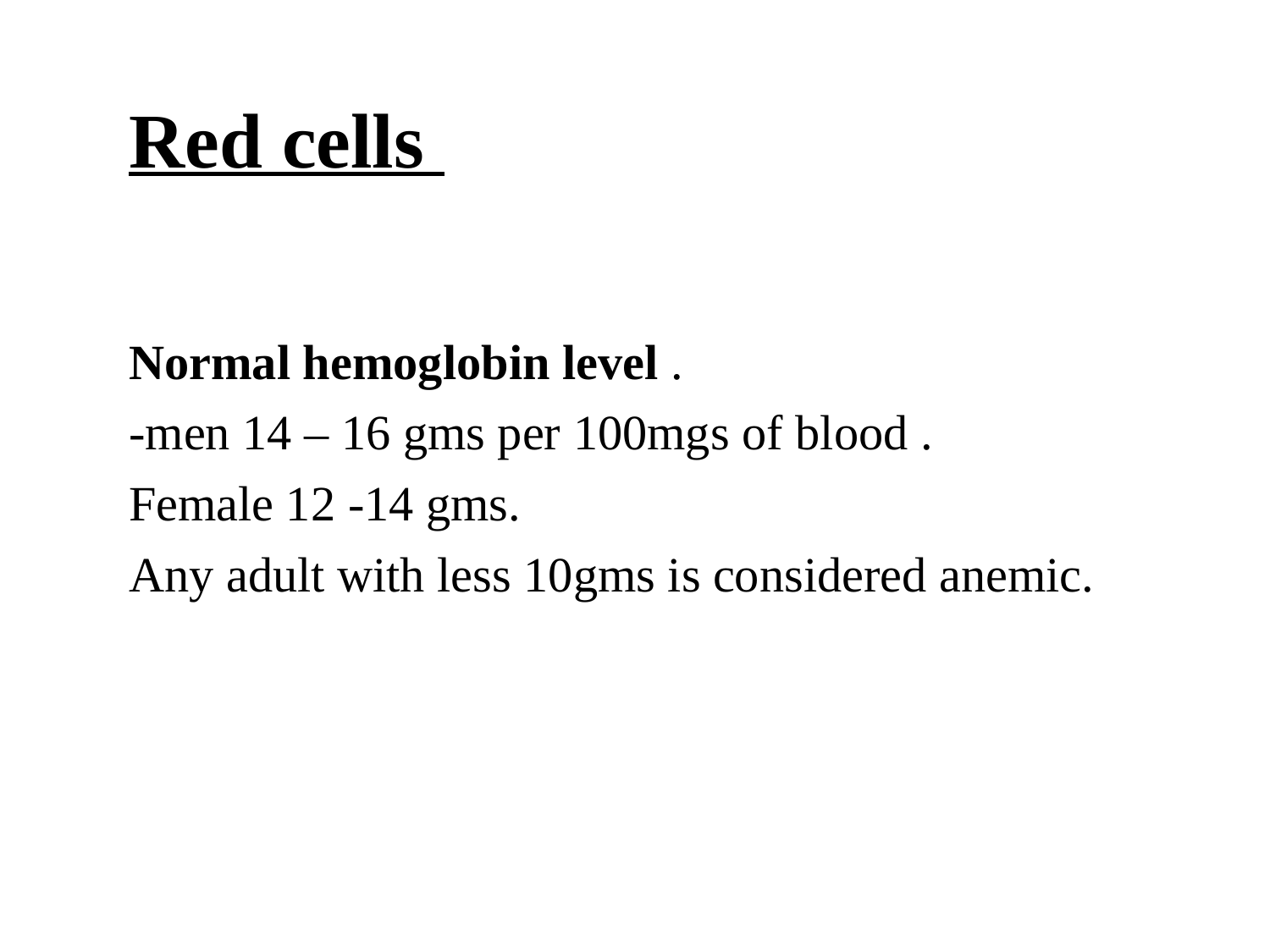

# Red cells

Normal hemoglobin level .
-men 14 – 16 gms per 100mgs of blood .
Female 12 -14 gms.
Any adult with less 10gms is considered anemic.